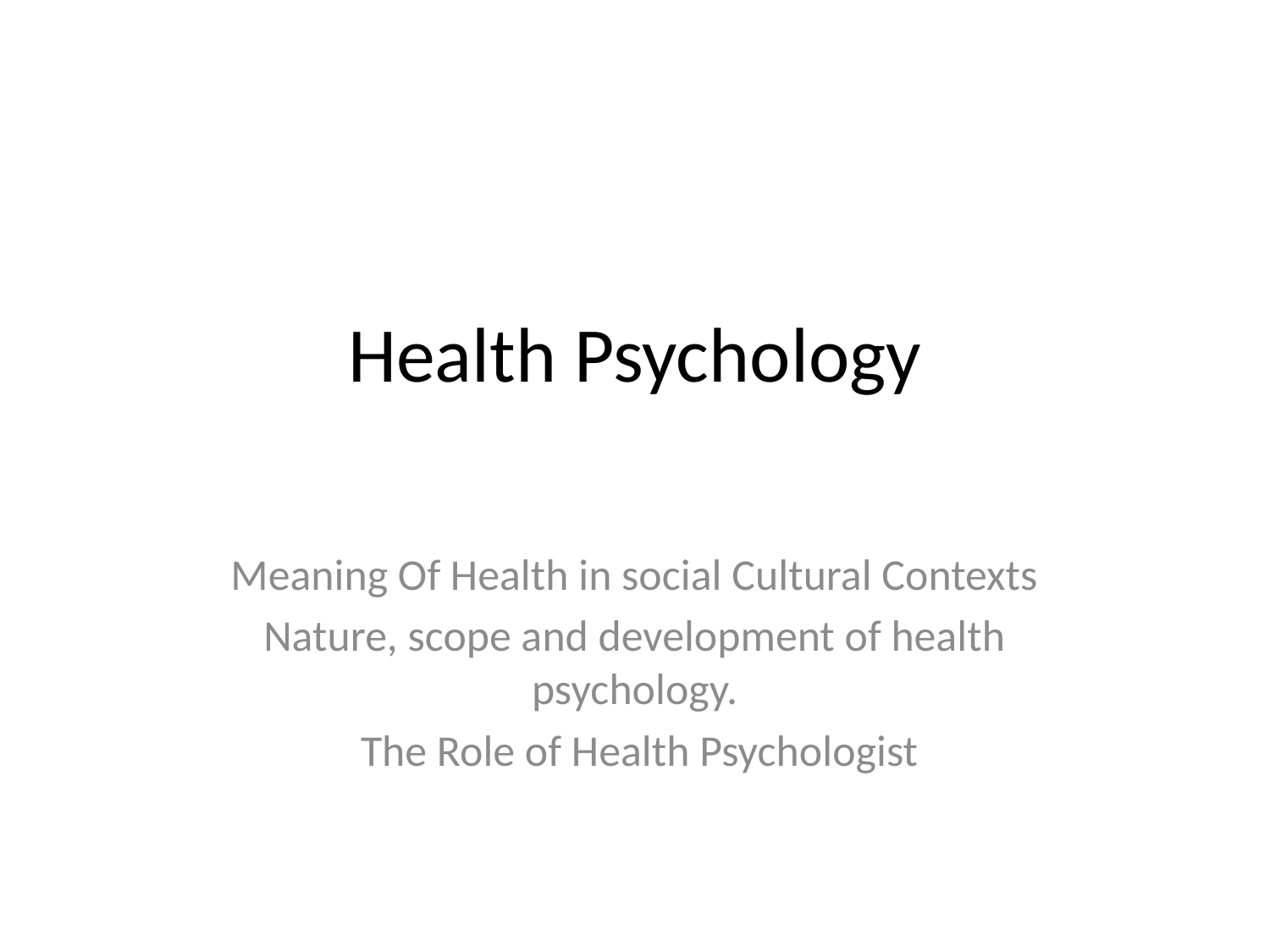

# Health Psychology
Meaning Of Health in social Cultural Contexts
Nature, scope and development of health psychology.
 The Role of Health Psychologist